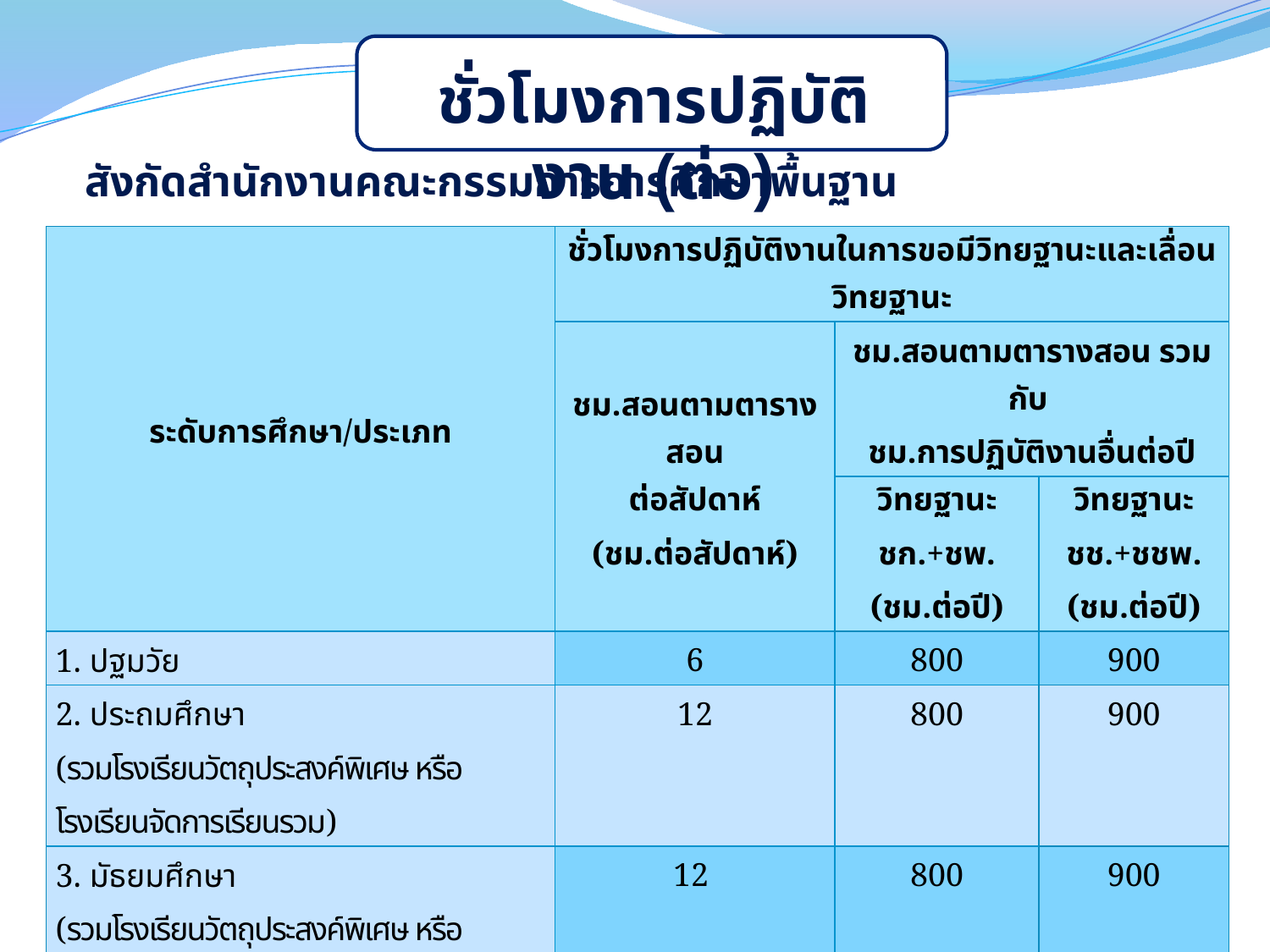

ชั่วโมงการปฏิบัติงาน (ต่อ)
สังกัดสำนักงานคณะกรรมการการศึกษาพื้นฐาน

| ระดับการศึกษา/ประเภท | ชั่วโมงการปฏิบัติงานในการขอมีวิทยฐานะและเลื่อนวิทยฐานะ |  |  |
| --- | --- | --- | --- |
|  | ชม.สอนตามตารางสอน ต่อสัปดาห์ (ชม.ต่อสัปดาห์) | ชม.สอนตามตารางสอน รวมกับ ชม.การปฏิบัติงานอื่นต่อปี |  |
|  |  | วิทยฐานะ ชก.+ชพ. (ชม.ต่อปี) | วิทยฐานะ ชช.+ชชพ. (ชม.ต่อปี) |
| 1. ปฐมวัย | 6 | 800 | 900 |
| 2. ประถมศึกษา (รวมโรงเรียนวัตถุประสงค์พิเศษ หรือ โรงเรียนจัดการเรียนรวม) | 12 | 800 | 900 |
| 3. มัธยมศึกษา (รวมโรงเรียนวัตถุประสงค์พิเศษ หรือ โรงเรียนจัดการเรียนรวม) | 12 | 800 | 900 |
| 4. การศึกษาพิเศษ 4.1 เฉพาะความพิการและศูนย์การศึกษาพิเศษ | 6 | 800 | 900 |
| 4.2 ศึกษาสงเคราะห์และราชประชานุเคราะห์ | 12 | 800 | 900 |